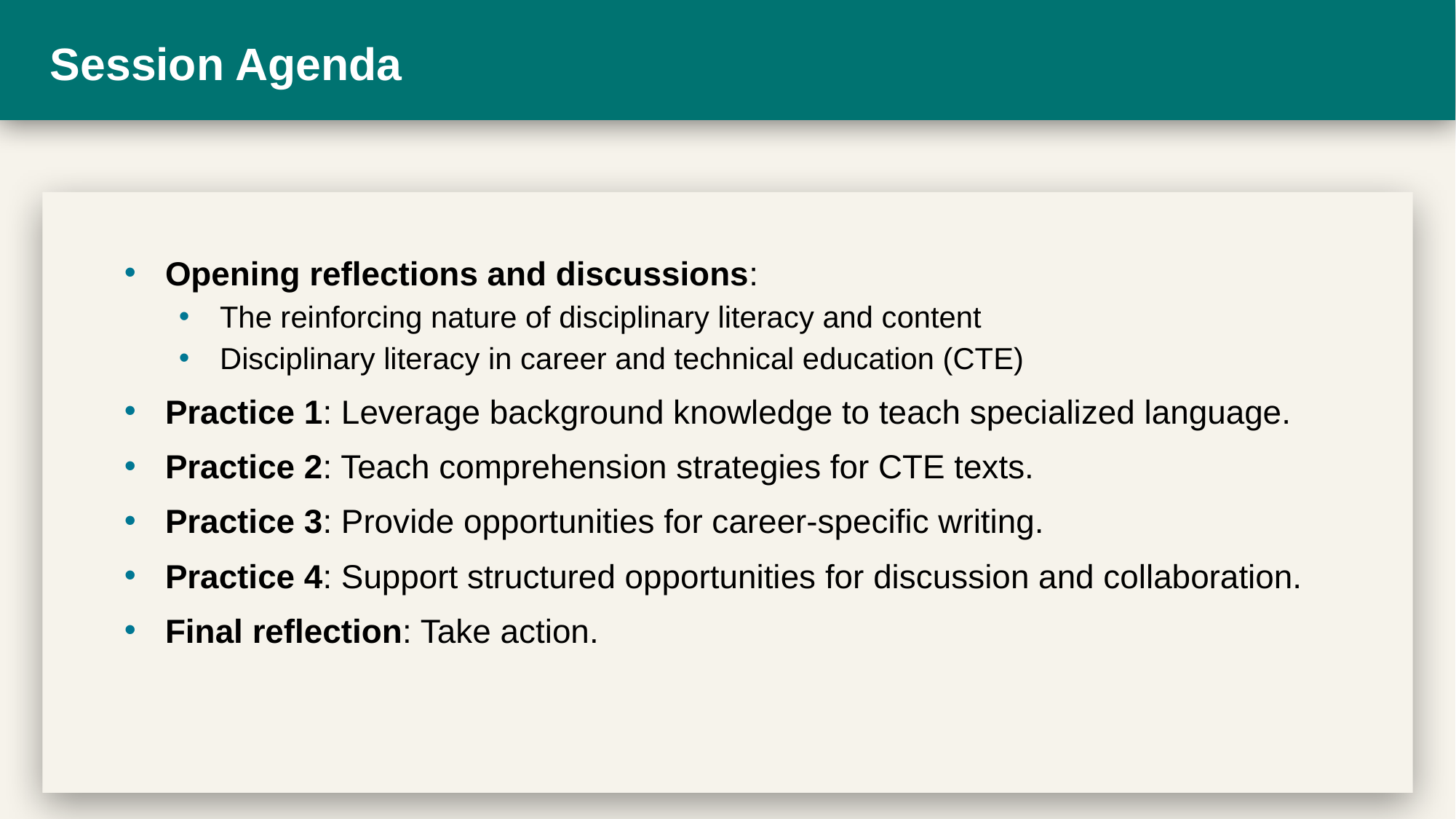

# Session Agenda
Opening reflections and discussions:
The reinforcing nature of disciplinary literacy and content
Disciplinary literacy in career and technical education (CTE)
Practice 1: Leverage background knowledge to teach specialized language.
Practice 2: Teach comprehension strategies for CTE texts.
Practice 3: Provide opportunities for career-specific writing.
Practice 4: Support structured opportunities for discussion and collaboration.
Final reflection: Take action.